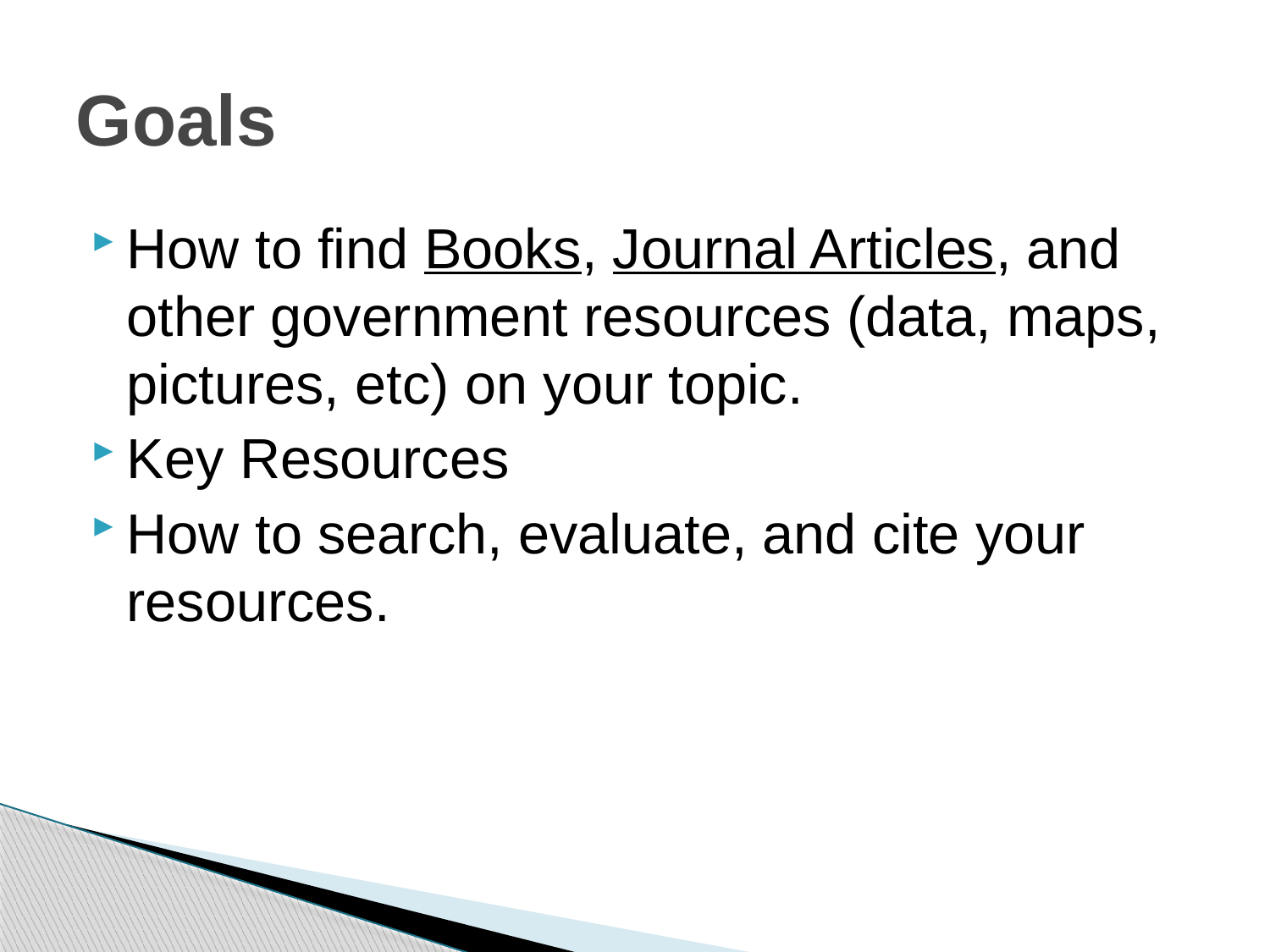

# Goals
How to find Books, Journal Articles, and other government resources (data, maps, pictures, etc) on your topic.
Key Resources
How to search, evaluate, and cite your resources.